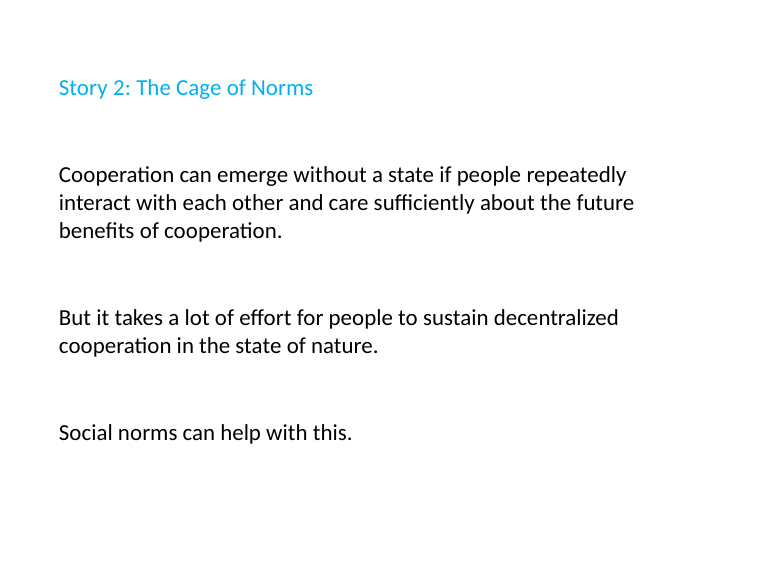

Story 2: The Cage of Norms

Cooperation can emerge without a state if people repeatedly interact with each other and care sufficiently about the future benefits of cooperation.

But it takes a lot of effort for people to sustain decentralized cooperation in the state of nature.

Social norms can help with this.